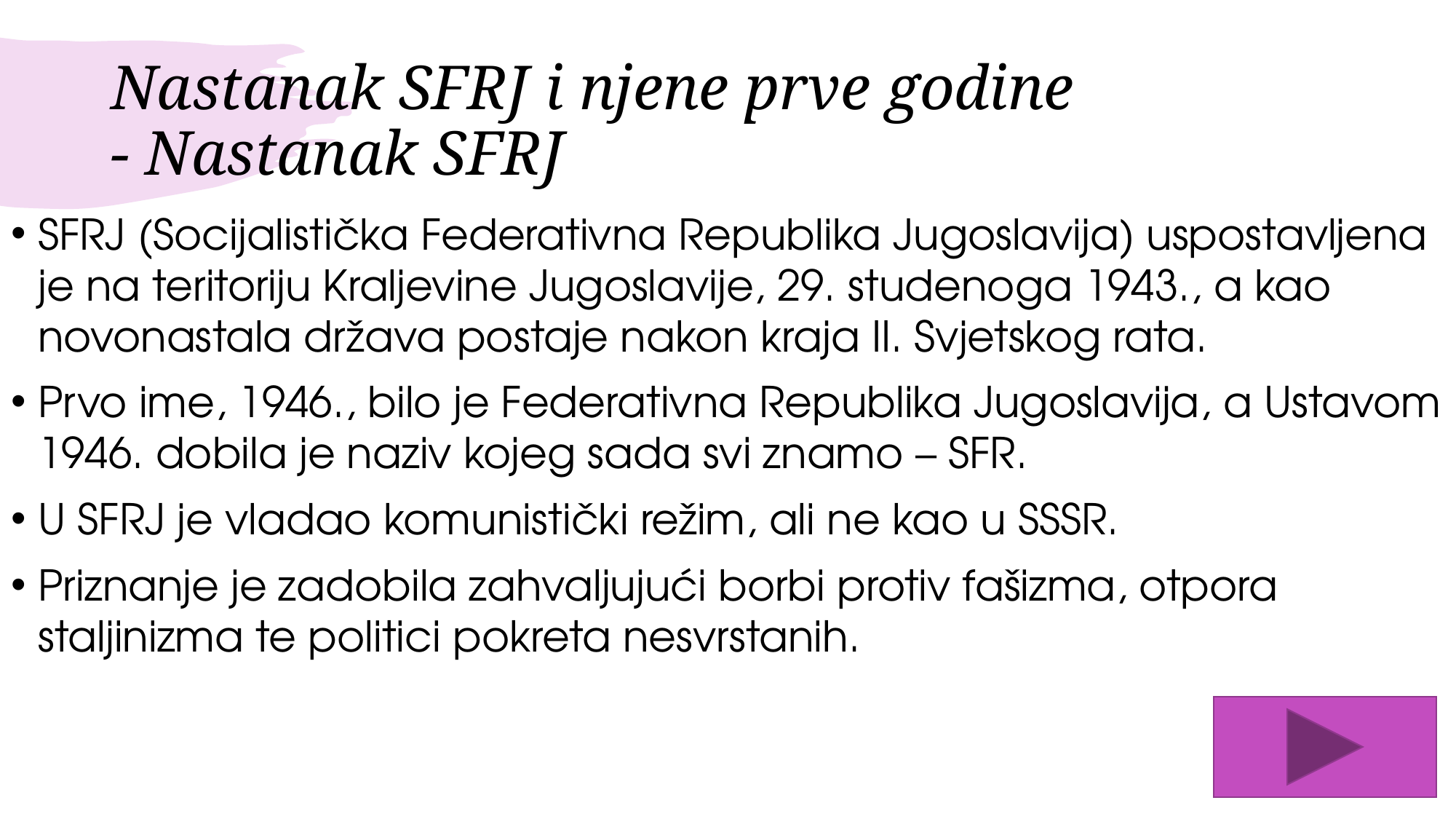

# Nastanak SFRJ i njene prve godine - Nastanak SFRJ
SFRJ (Socijalistička Federativna Republika Jugoslavija) uspostavljena je na teritoriju Kraljevine Jugoslavije, 29. studenoga 1943., a kao novonastala država postaje nakon kraja II. Svjetskog rata.
Prvo ime, 1946., bilo je Federativna Republika Jugoslavija, a Ustavom 1946. dobila je naziv kojeg sada svi znamo – SFR.
U SFRJ je vladao komunistički režim, ali ne kao u SSSR.
Priznanje je zadobila zahvaljujući borbi protiv fašizma, otpora staljinizma te politici pokreta nesvrstanih.